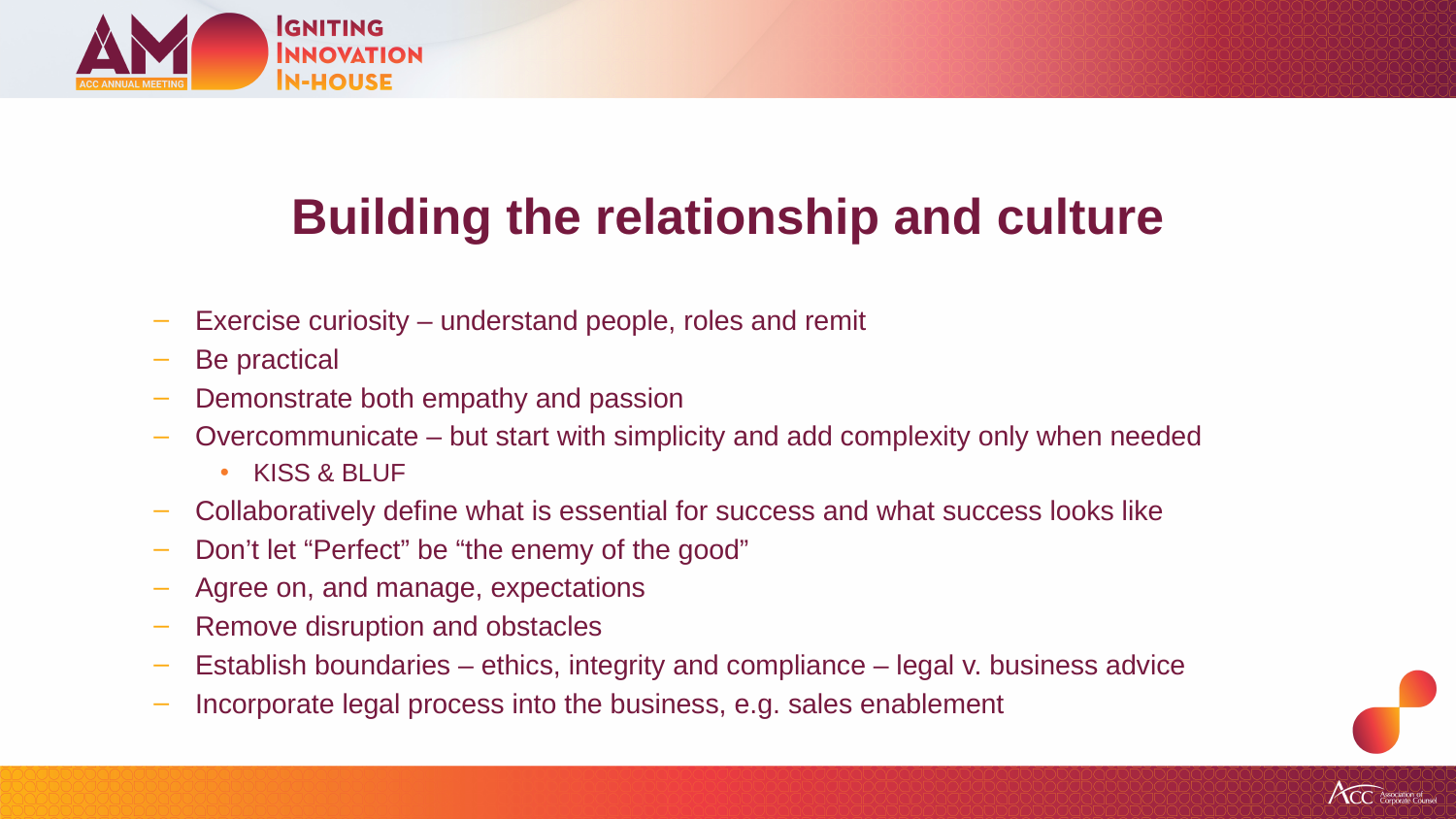

# Building the relationship and culture
Exercise curiosity – understand people, roles and remit
Be practical
Demonstrate both empathy and passion
Overcommunicate – but start with simplicity and add complexity only when needed
KISS & BLUF
Collaboratively define what is essential for success and what success looks like
Don’t let “Perfect” be “the enemy of the good”
Agree on, and manage, expectations
Remove disruption and obstacles
Establish boundaries – ethics, integrity and compliance – legal v. business advice
Incorporate legal process into the business, e.g. sales enablement